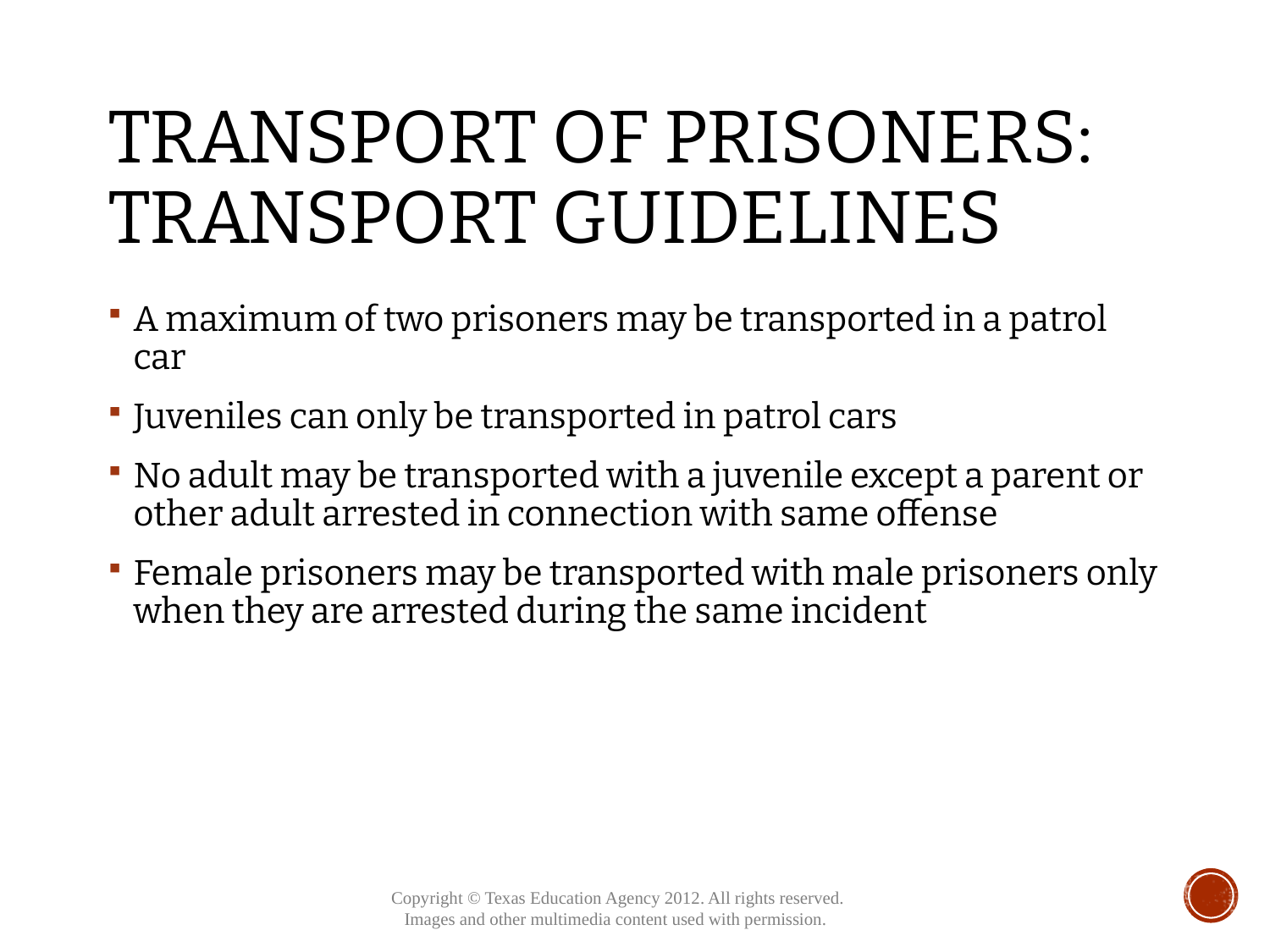

# Transport of Prisoners: Transport Guidelines
A maximum of two prisoners may be transported in a patrol car
Juveniles can only be transported in patrol cars
No adult may be transported with a juvenile except a parent or other adult arrested in connection with same offense
Female prisoners may be transported with male prisoners only when they are arrested during the same incident